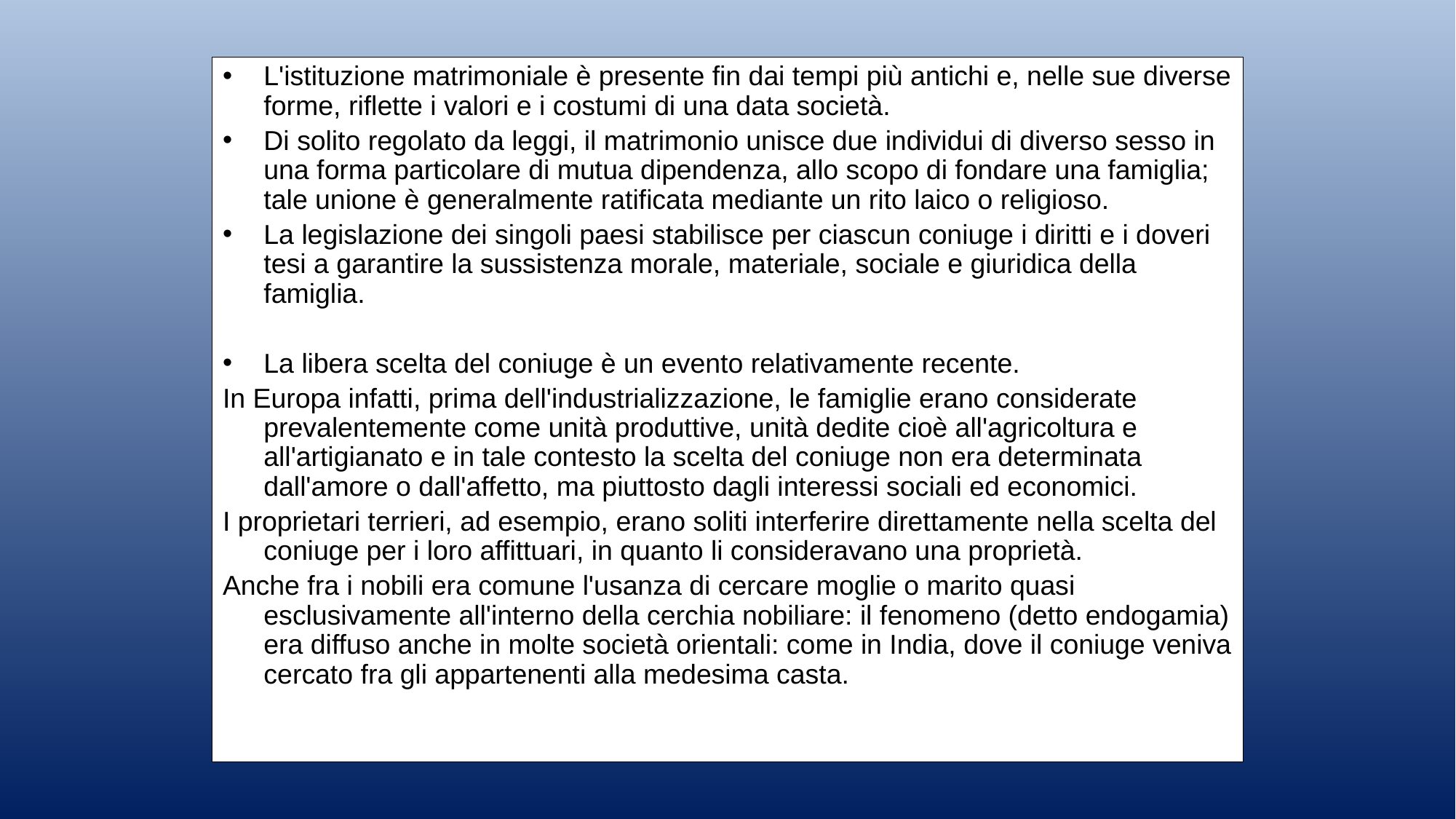

L'istituzione matrimoniale è presente fin dai tempi più antichi e, nelle sue diverse forme, riflette i valori e i costumi di una data società.
Di solito regolato da leggi, il matrimonio unisce due individui di diverso sesso in una forma particolare di mutua dipendenza, allo scopo di fondare una famiglia; tale unione è generalmente ratificata mediante un rito laico o religioso.
La legislazione dei singoli paesi stabilisce per ciascun coniuge i diritti e i doveri tesi a garantire la sussistenza morale, materiale, sociale e giuridica della famiglia.

La libera scelta del coniuge è un evento relativamente recente.
In Europa infatti, prima dell'industrializzazione, le famiglie erano considerate prevalentemente come unità produttive, unità dedite cioè all'agricoltura e all'artigianato e in tale contesto la scelta del coniuge non era determinata dall'amore o dall'affetto, ma piuttosto dagli interessi sociali ed economici.
I proprietari terrieri, ad esempio, erano soliti interferire direttamente nella scelta del coniuge per i loro affittuari, in quanto li consideravano una proprietà.
Anche fra i nobili era comune l'usanza di cercare moglie o marito quasi esclusivamente all'interno della cerchia nobiliare: il fenomeno (detto endogamia) era diffuso anche in molte società orientali: come in India, dove il coniuge veniva cercato fra gli appartenenti alla medesima casta.